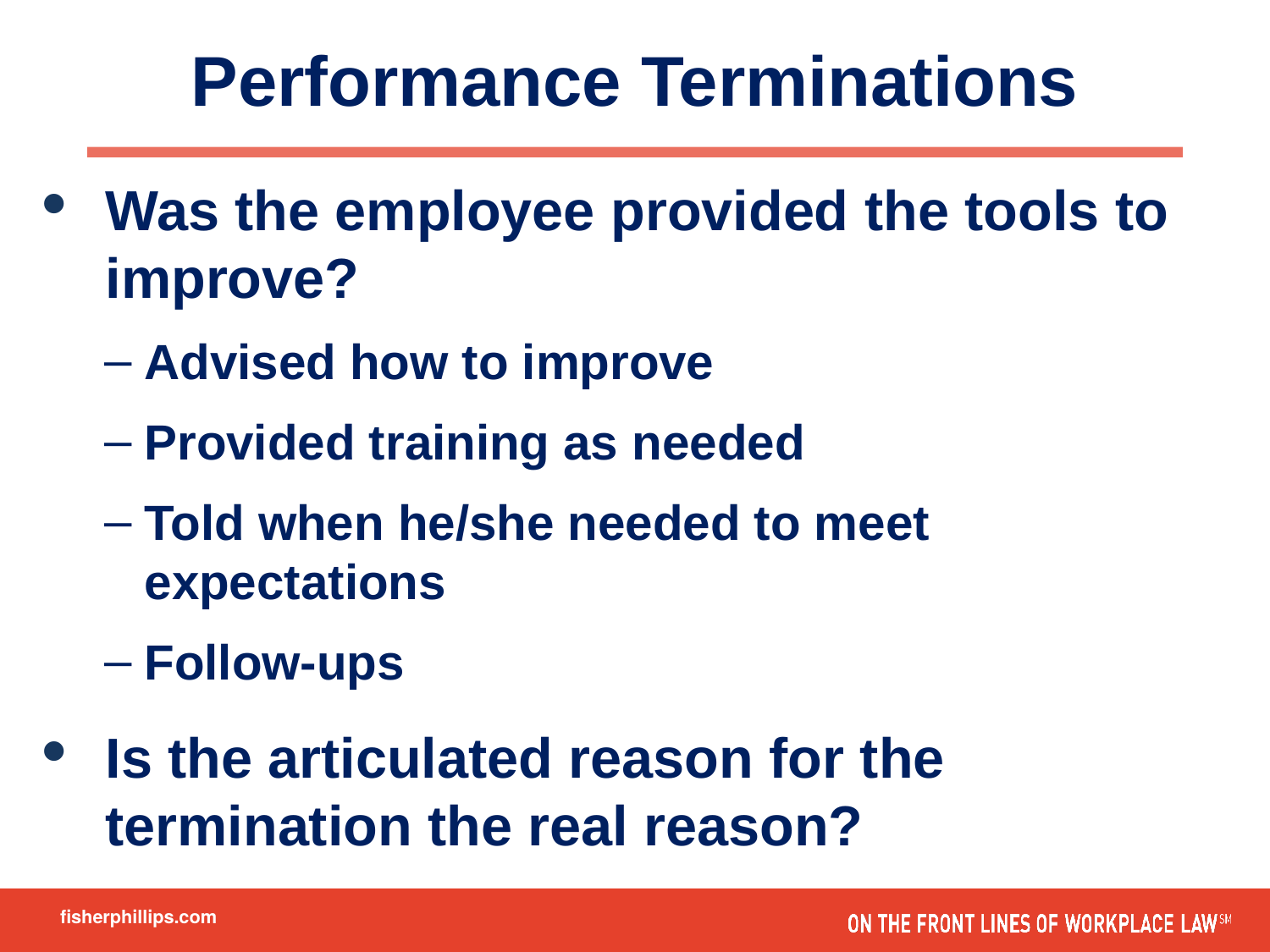

# Performance Terminations
Was the employee provided the tools to improve?
Advised how to improve
Provided training as needed
Told when he/she needed to meet expectations
Follow-ups
Is the articulated reason for the termination the real reason?